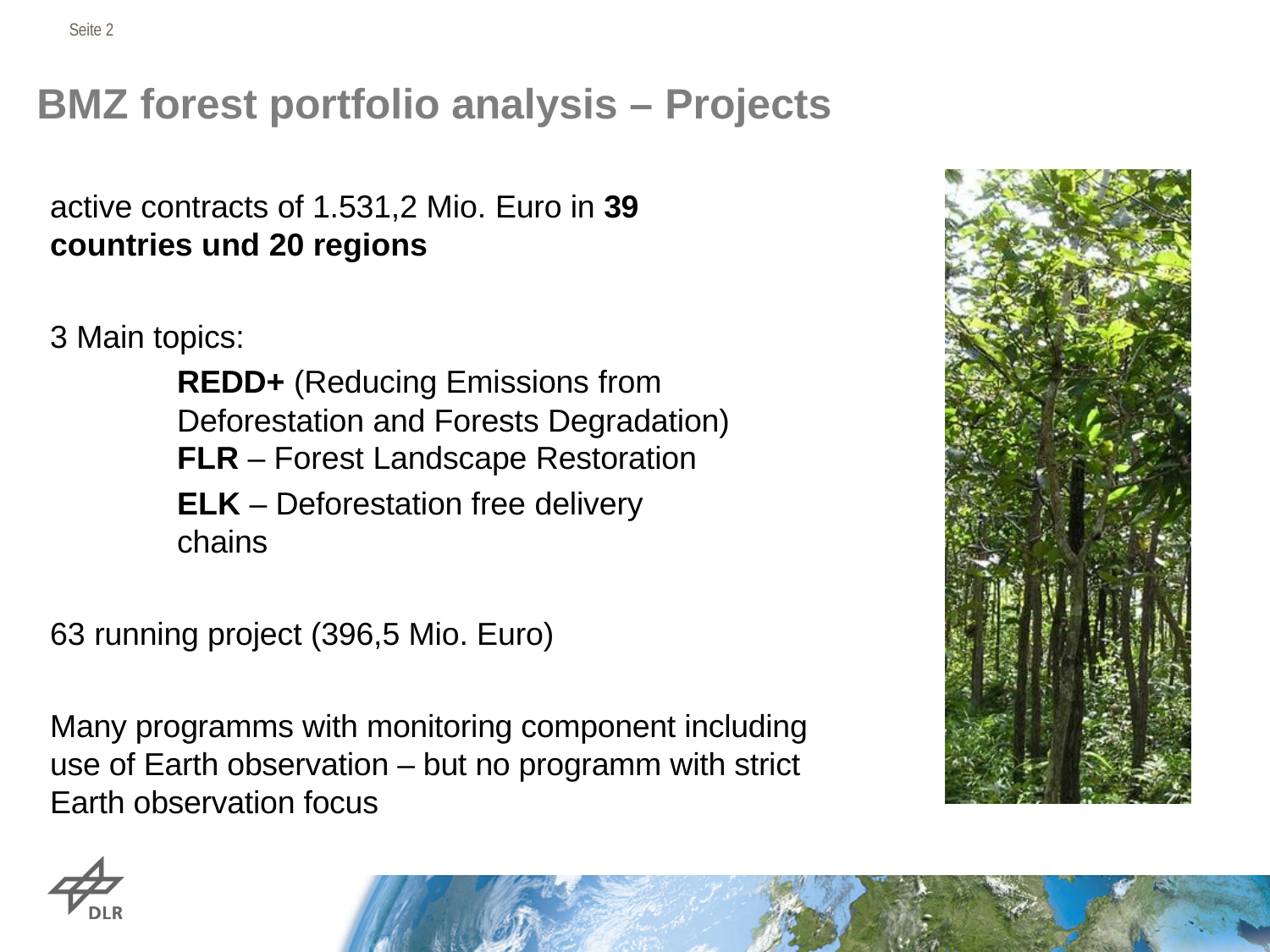

Seite 2
# BMZ forest portfolio analysis – Projects

active contracts of 1.531,2 Mio. Euro in 39
countries und 20 regions

3 Main topics:
REDD+ (Reducing Emissions from  Deforestation and Forests Degradation)  FLR – Forest Landscape Restoration
ELK – Deforestation free delivery chains

63 running project (396,5 Mio. Euro)

Many programms with monitoring component including use of Earth observation – but no programm with strict Earth observation focus